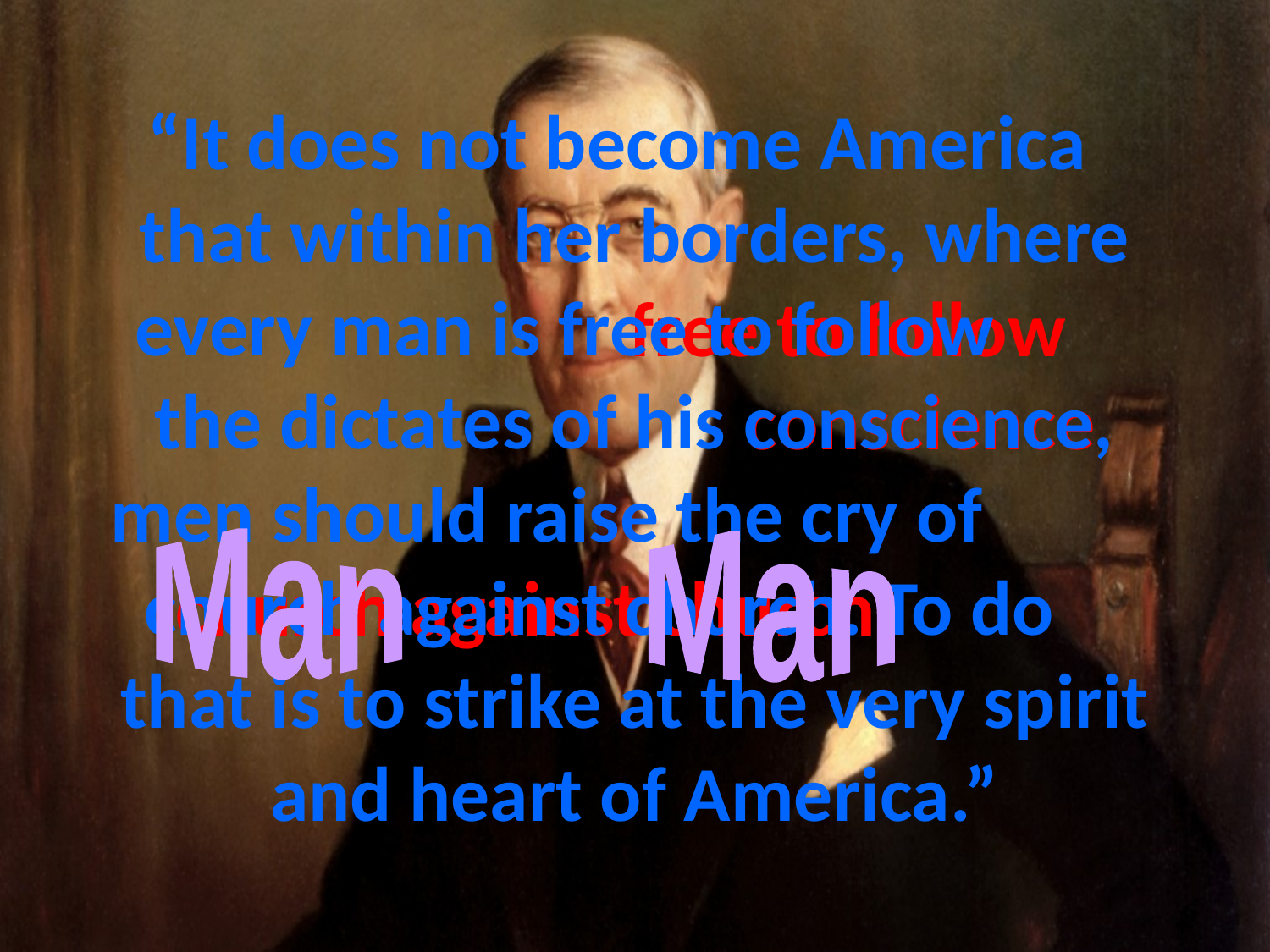

# “It does not become America   that within her borders, where every man is free to follow         the dictates of his conscience, men should raise the cry of           church against church. To do     that is to strike at the very spirit and heart of America.”
free to follow
conscience
Man
Man
church against church